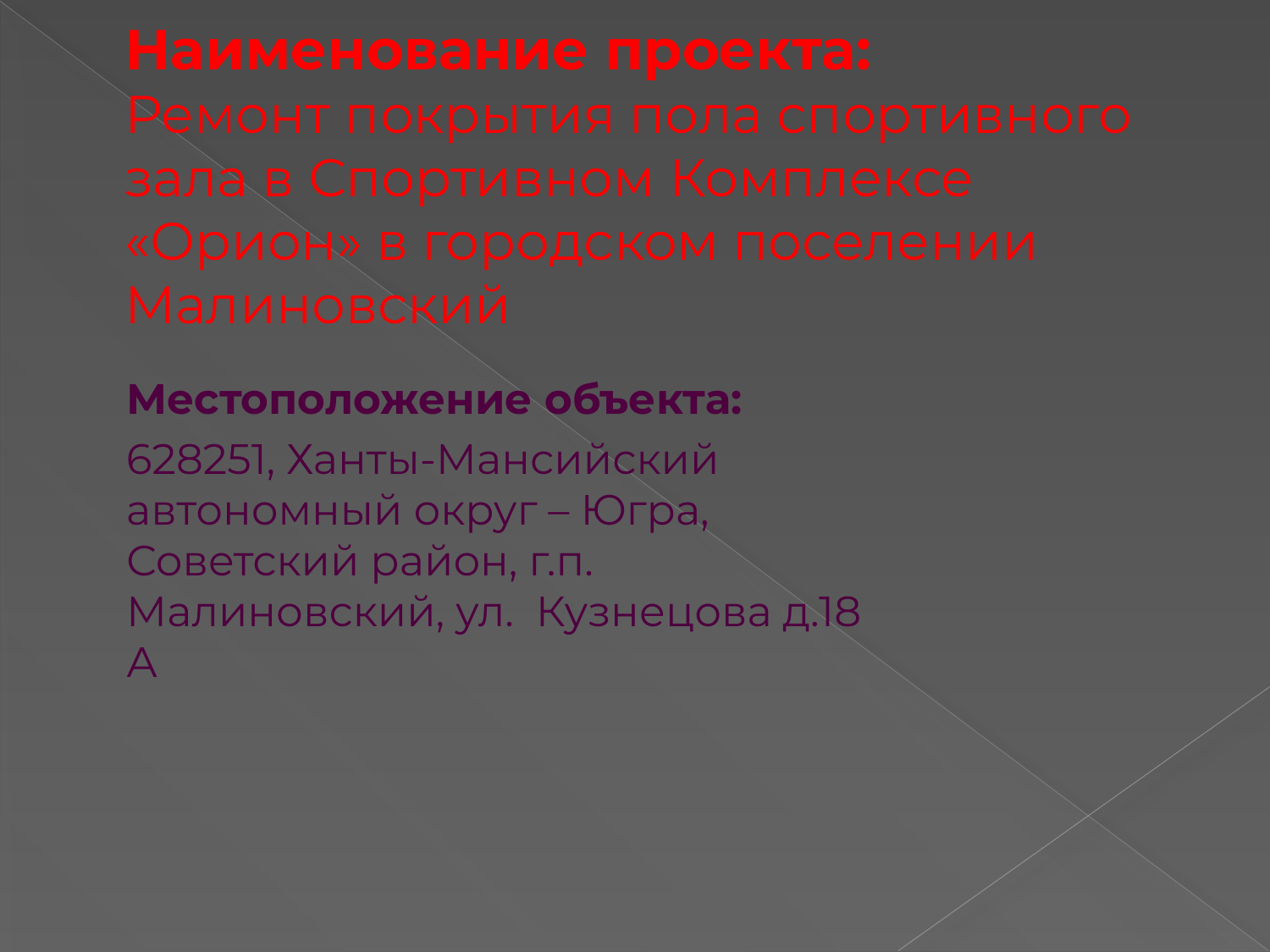

# Наименование проекта: Ремонт покрытия пола спортивного зала в Спортивном Комплексе «Орион» в городском поселении Малиновский
Местоположение объекта:
628251, Ханты-Мансийский автономный округ – Югра, Советский район, г.п. Малиновский, ул.  Кузнецова д.18 А